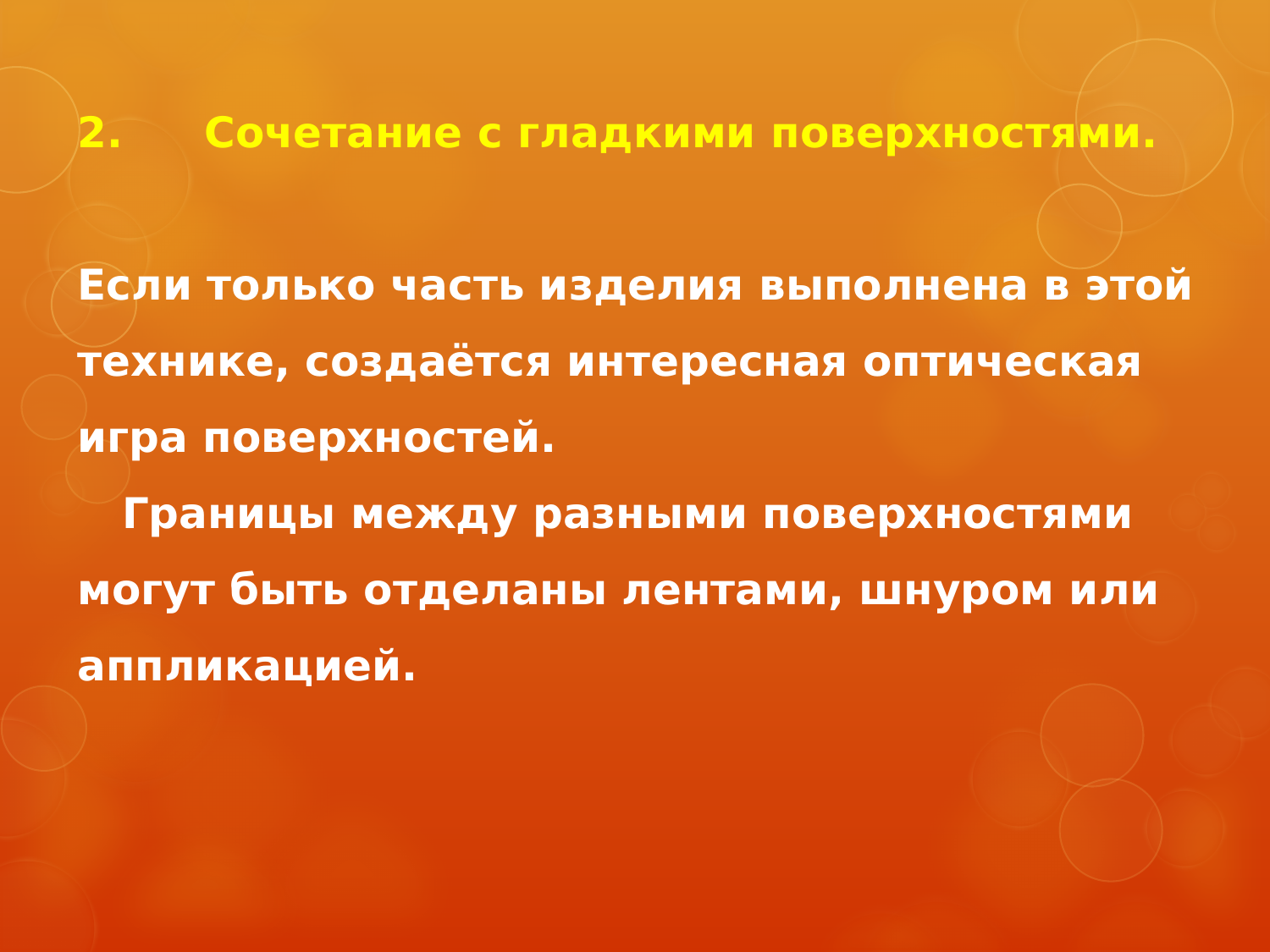

# 2.	Сочетание с гладкими поверхностями. Если только часть изделия выполнена в этой технике, создаётся интересная оптическая игра поверхностей. Границы между разными поверхностями могут быть отделаны лентами, шнуром или аппликацией.